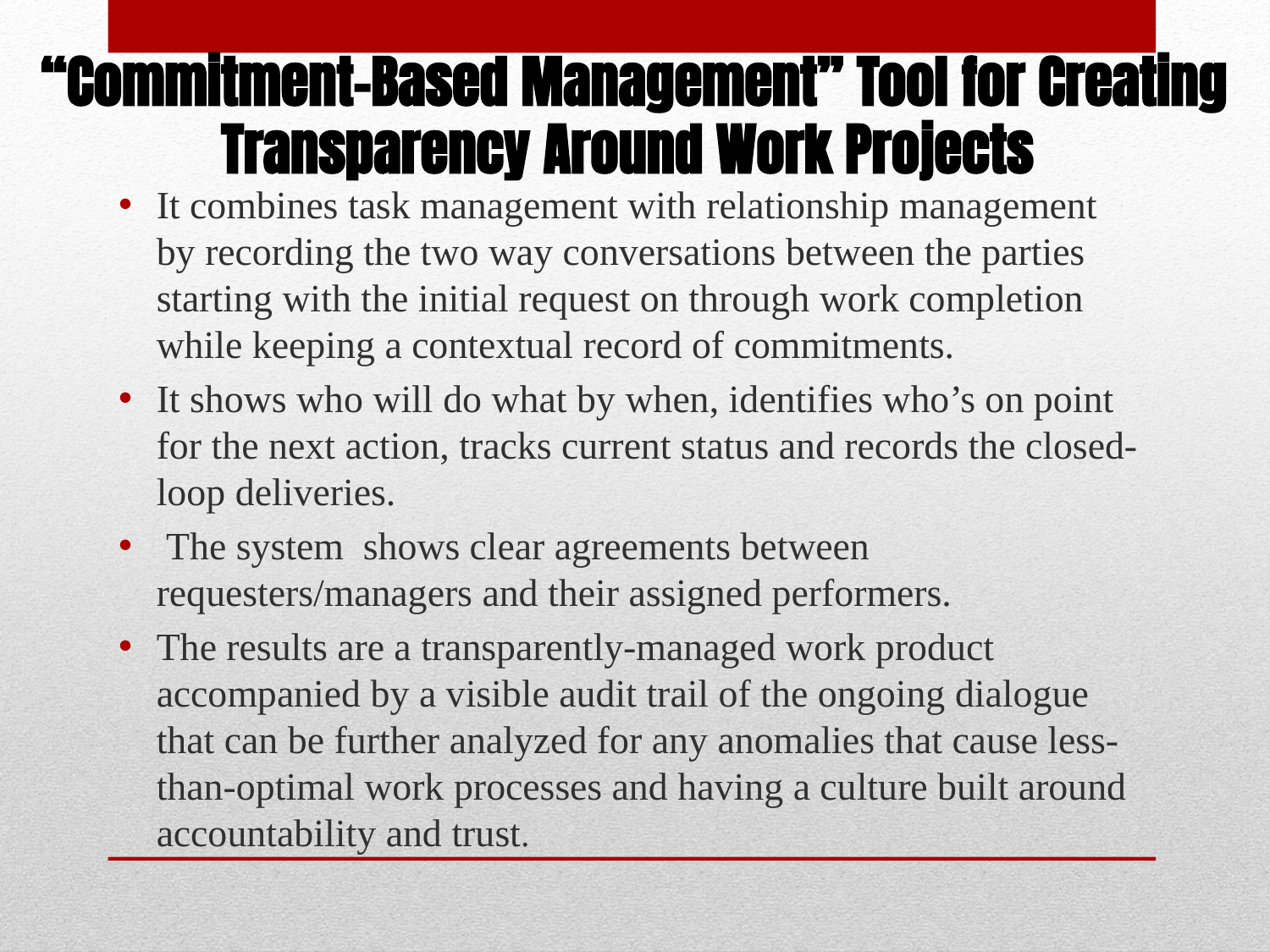

# “Commitment-Based Management” Tool for Creating Transparency Around Work Projects

It combines task management with relationship management by recording the two way conversations between the parties starting with the initial request on through work completion while keeping a contextual record of commitments.
It shows who will do what by when, identifies who’s on point for the next action, tracks current status and records the closed-loop deliveries.
 The system  shows clear agreements between requesters/managers and their assigned performers.
The results are a transparently-managed work product accompanied by a visible audit trail of the ongoing dialogue that can be further analyzed for any anomalies that cause less-than-optimal work processes and having a culture built around accountability and trust.